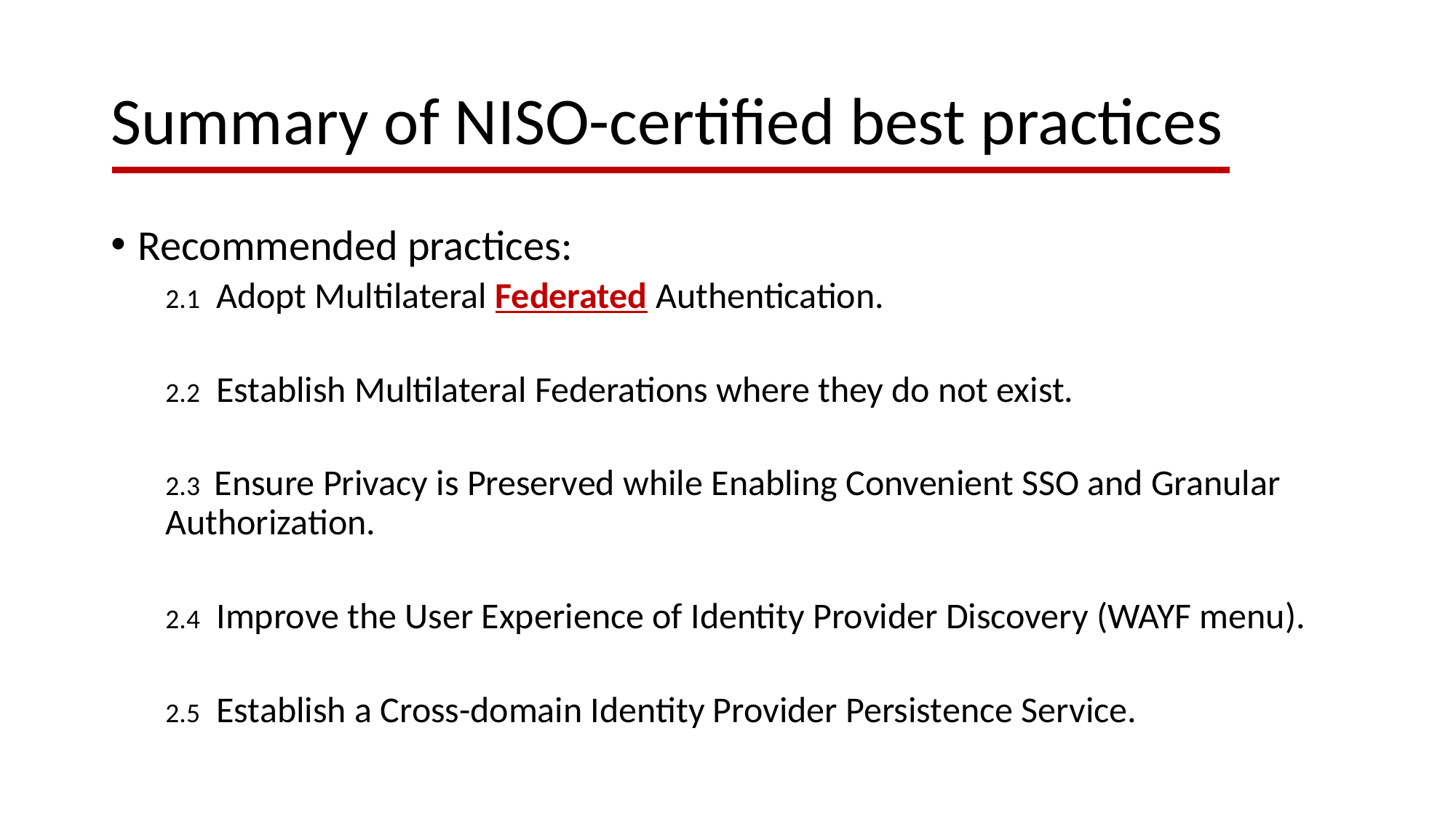

# Summary of NISO-certified best practices
Recommended practices:
2.1  Adopt Multilateral Federated Authentication.

2.2  Establish Multilateral Federations where they do not exist.

2.3  Ensure Privacy is Preserved while Enabling Convenient SSO and Granular Authorization.

2.4  Improve the User Experience of Identity Provider Discovery (WAYF menu).

2.5  Establish a Cross-domain Identity Provider Persistence Service.